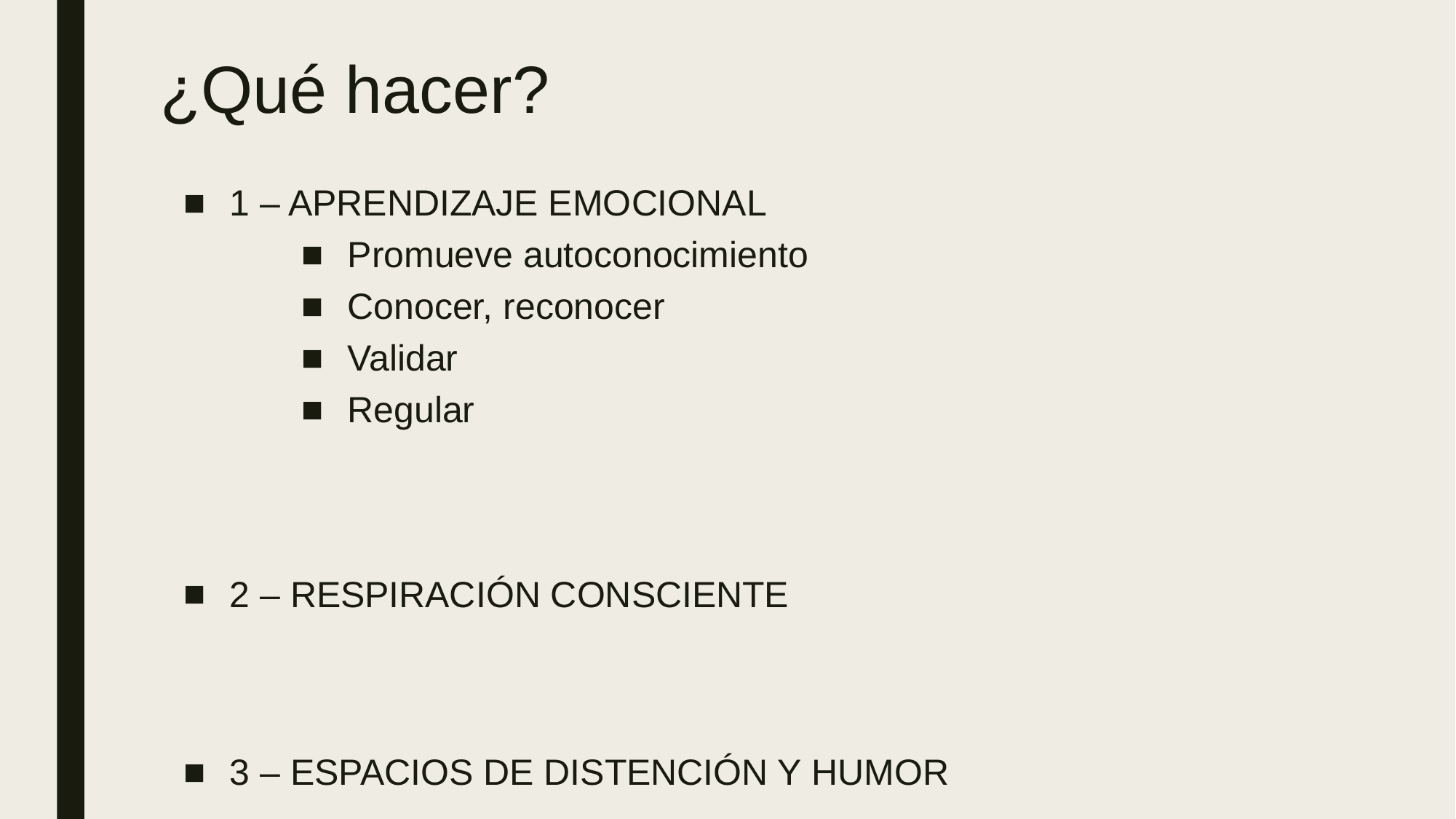

# ¿Qué hacer?
1 – APRENDIZAJE EMOCIONAL
Promueve autoconocimiento
Conocer, reconocer
Validar
Regular

2 – RESPIRACIÓN CONSCIENTE

3 – ESPACIOS DE DISTENCIÓN Y HUMOR